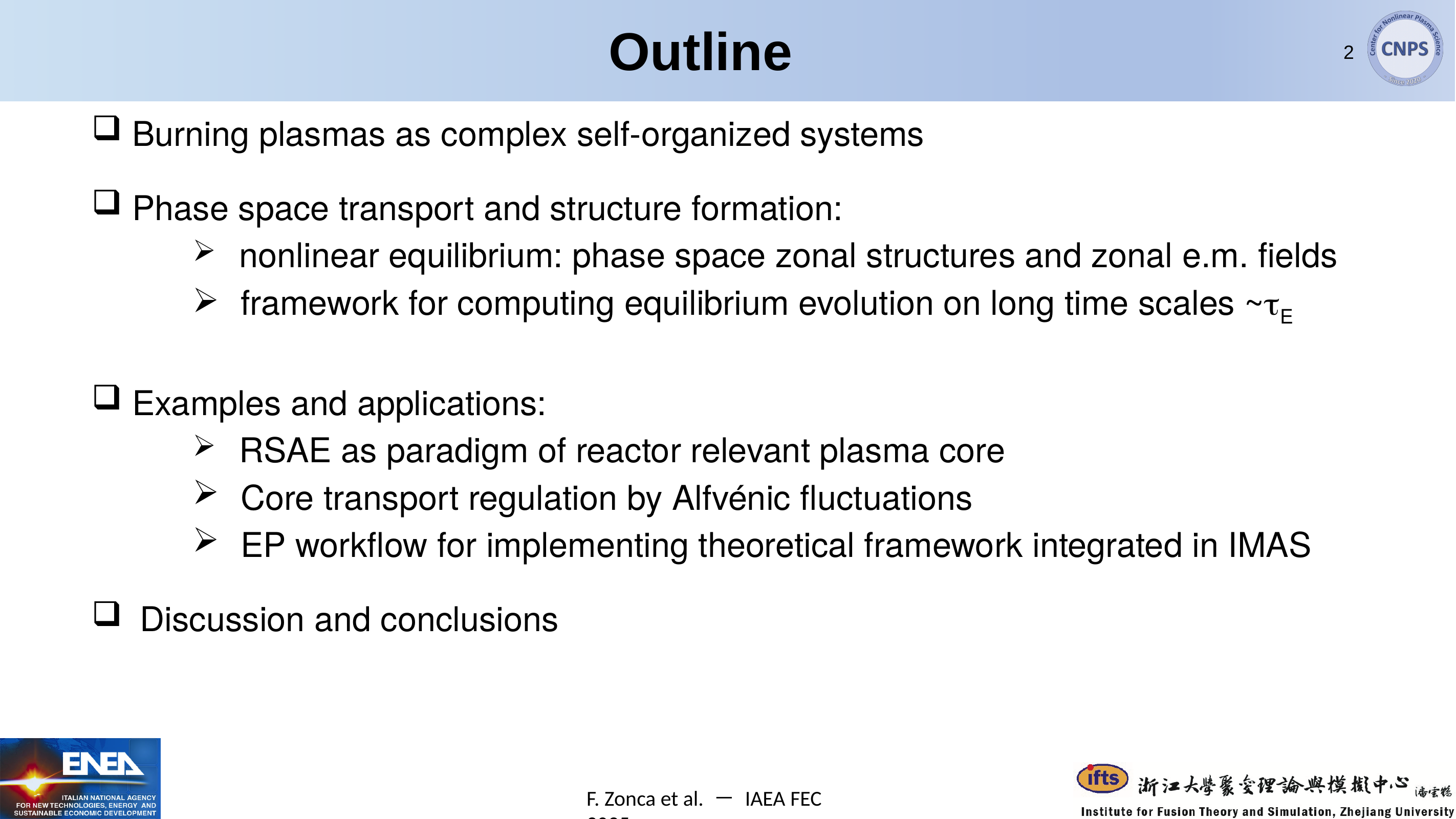

# Outline
2
 Burning plasmas as complex self-organized systems

 Phase space transport and structure formation:
 nonlinear equilibrium: phase space zonal structures and zonal e.m. fields
 framework for computing equilibrium evolution on long time scales ~τE

 Examples and applications:
 RSAE as paradigm of reactor relevant plasma core
 Core transport regulation by Alfvénic fluctuations
 EP workflow for implementing theoretical framework integrated in IMAS

 Discussion and conclusions